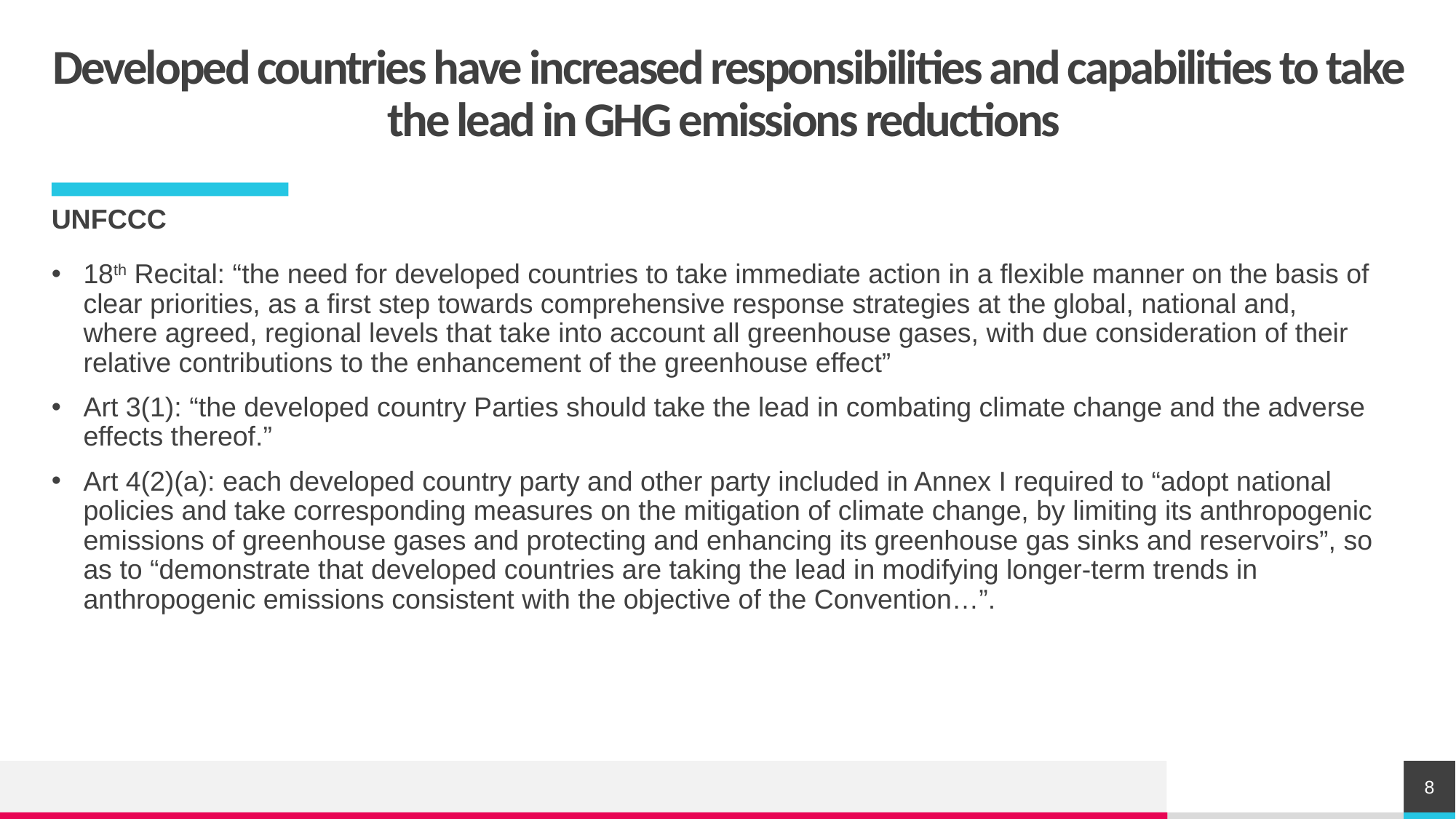

# Developed countries have increased responsibilities and capabilities to take the lead in GHG emissions reductions

UNFCCC
18th Recital: “the need for developed countries to take immediate action in a flexible manner on the basis of clear priorities, as a first step towards comprehensive response strategies at the global, national and, where agreed, regional levels that take into account all greenhouse gases, with due consideration of their relative contributions to the enhancement of the greenhouse effect”
Art 3(1): “the developed country Parties should take the lead in combating climate change and the adverse effects thereof.”
Art 4(2)(a): each developed country party and other party included in Annex I required to “adopt national policies and take corresponding measures on the mitigation of climate change, by limiting its anthropogenic emissions of greenhouse gases and protecting and enhancing its greenhouse gas sinks and reservoirs”, so as to “demonstrate that developed countries are taking the lead in modifying longer-term trends in anthropogenic emissions consistent with the objective of the Convention…”.

8